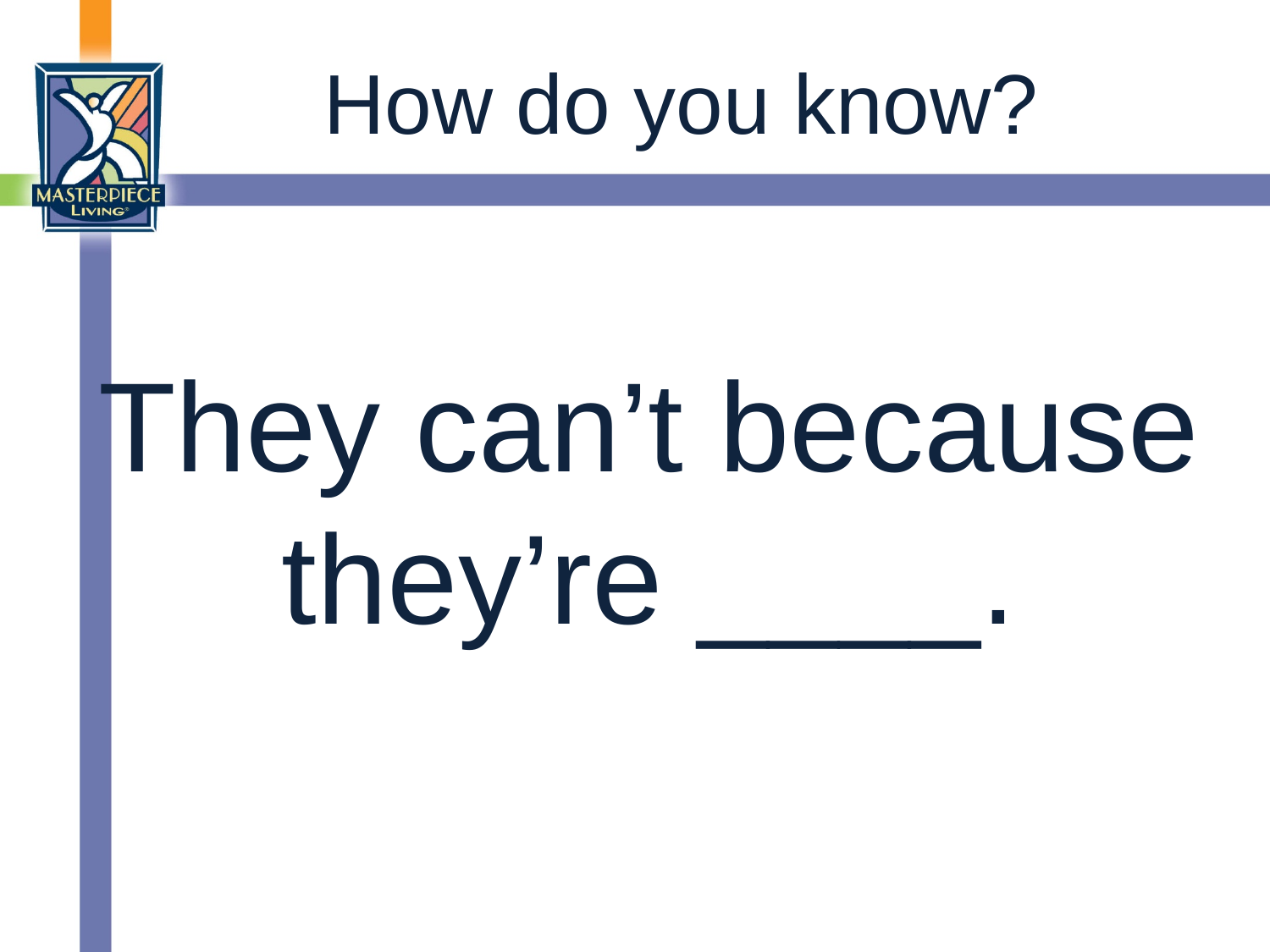

# How do you know?
They can’t because they’re ____.